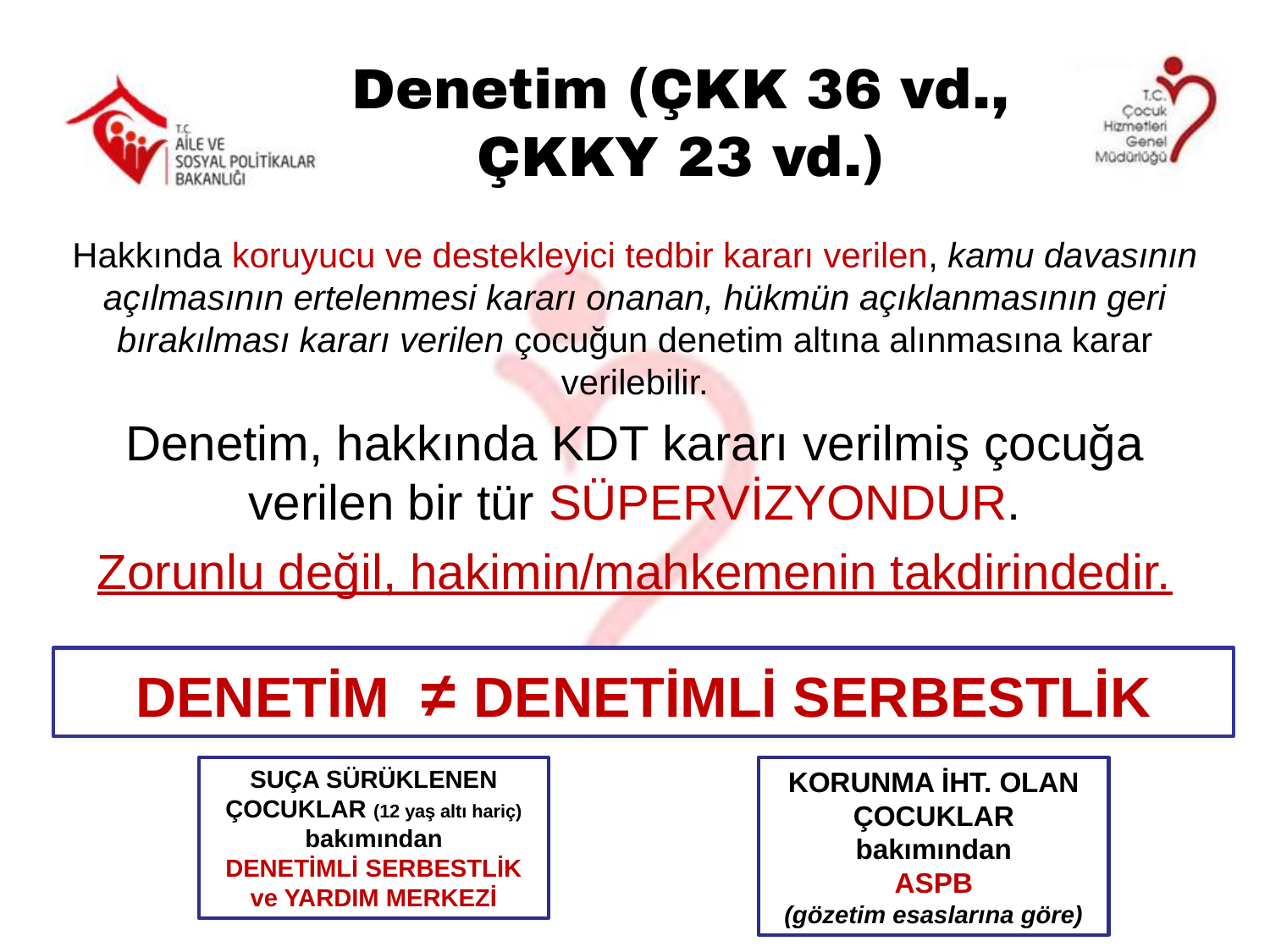

Denetim (ÇKK 36 vd., ÇKKY 23 vd.)
Hakkında koruyucu ve destekleyici tedbir kararı verilen, kamu davasının açılmasının ertelenmesi kararı onanan, hükmün açıklanmasının geri bırakılması kararı verilen çocuğun denetim altına alınmasına karar verilebilir.
Denetim, hakkında KDT kararı verilmiş çocuğa verilen bir tür SÜPERVİZYONDUR.
Zorunlu değil, hakimin/mahkemenin takdirindedir.
DENETİM  ≠ DENETİMLİ SERBESTLİK
SUÇA SÜRÜKLENEN ÇOCUKLAR (12 yaş altı hariç)
bakımından
DENETİMLİ SERBESTLİK ve YARDIM MERKEZİ
KORUNMA İHT. OLAN ÇOCUKLAR
bakımından
ASPB
(gözetim esaslarına göre)